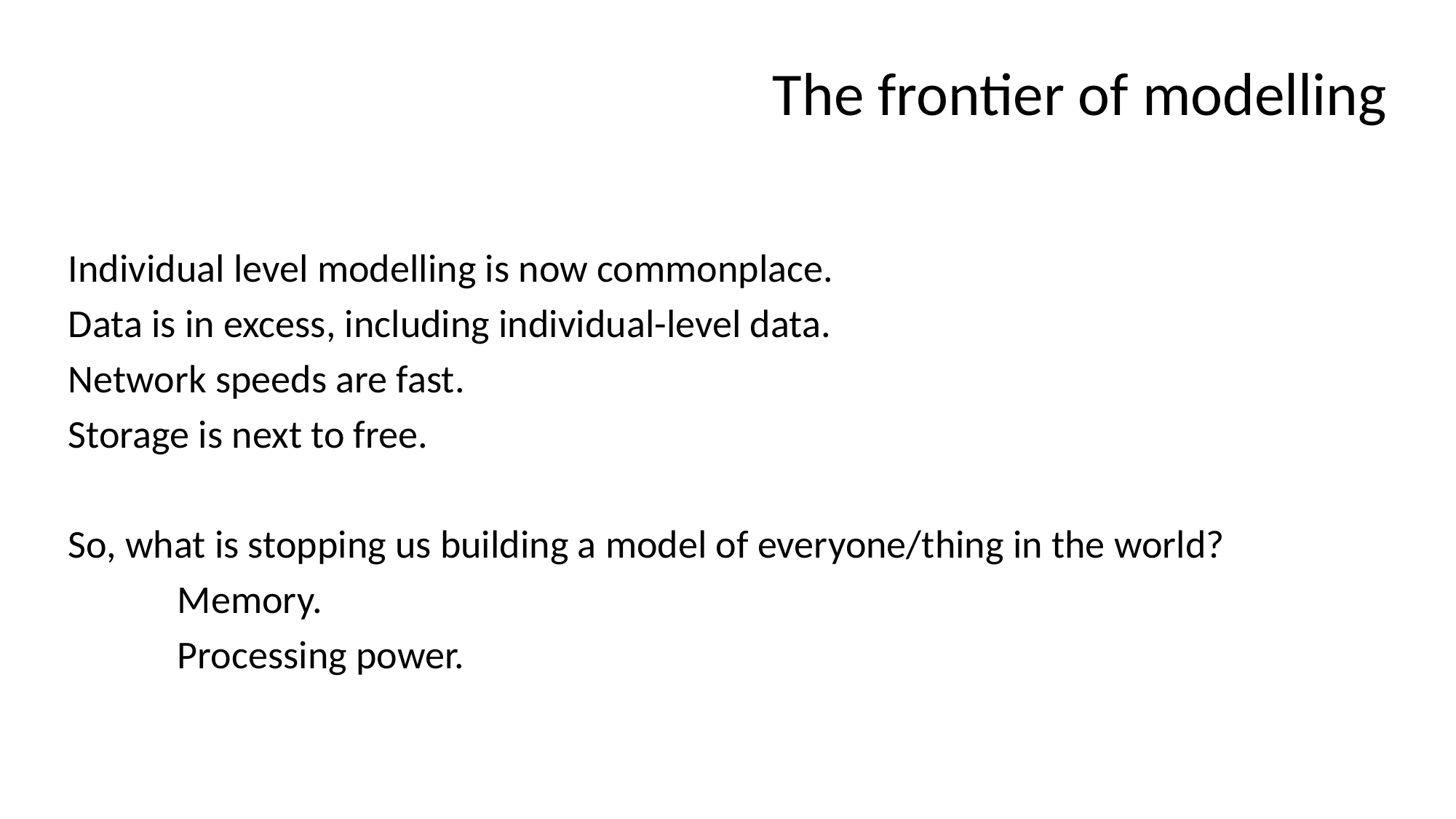

# The frontier of modelling
Individual level modelling is now commonplace.
Data is in excess, including individual-level data.
Network speeds are fast.
Storage is next to free.

So, what is stopping us building a model of everyone/thing in the world?
	Memory.
	Processing power.